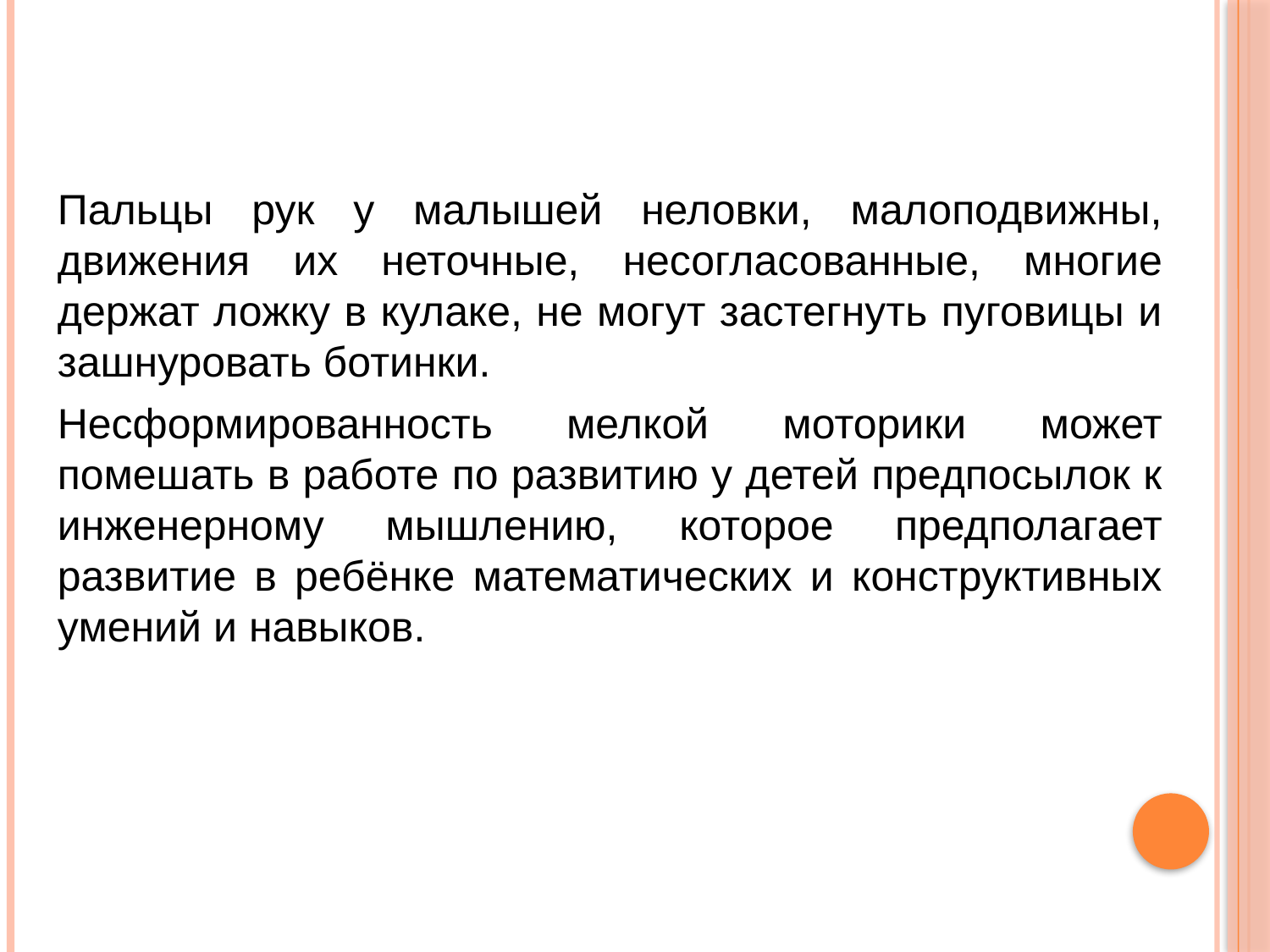

Пальцы рук у малышей неловки, малоподвижны, движения их неточные, несогласованные, многие держат ложку в кулаке, не могут застегнуть пуговицы и зашнуровать ботинки.
Несформированность мелкой моторики может помешать в работе по развитию у детей предпосылок к инженерному мышлению, которое предполагает развитие в ребёнке математических и конструктивных умений и навыков.